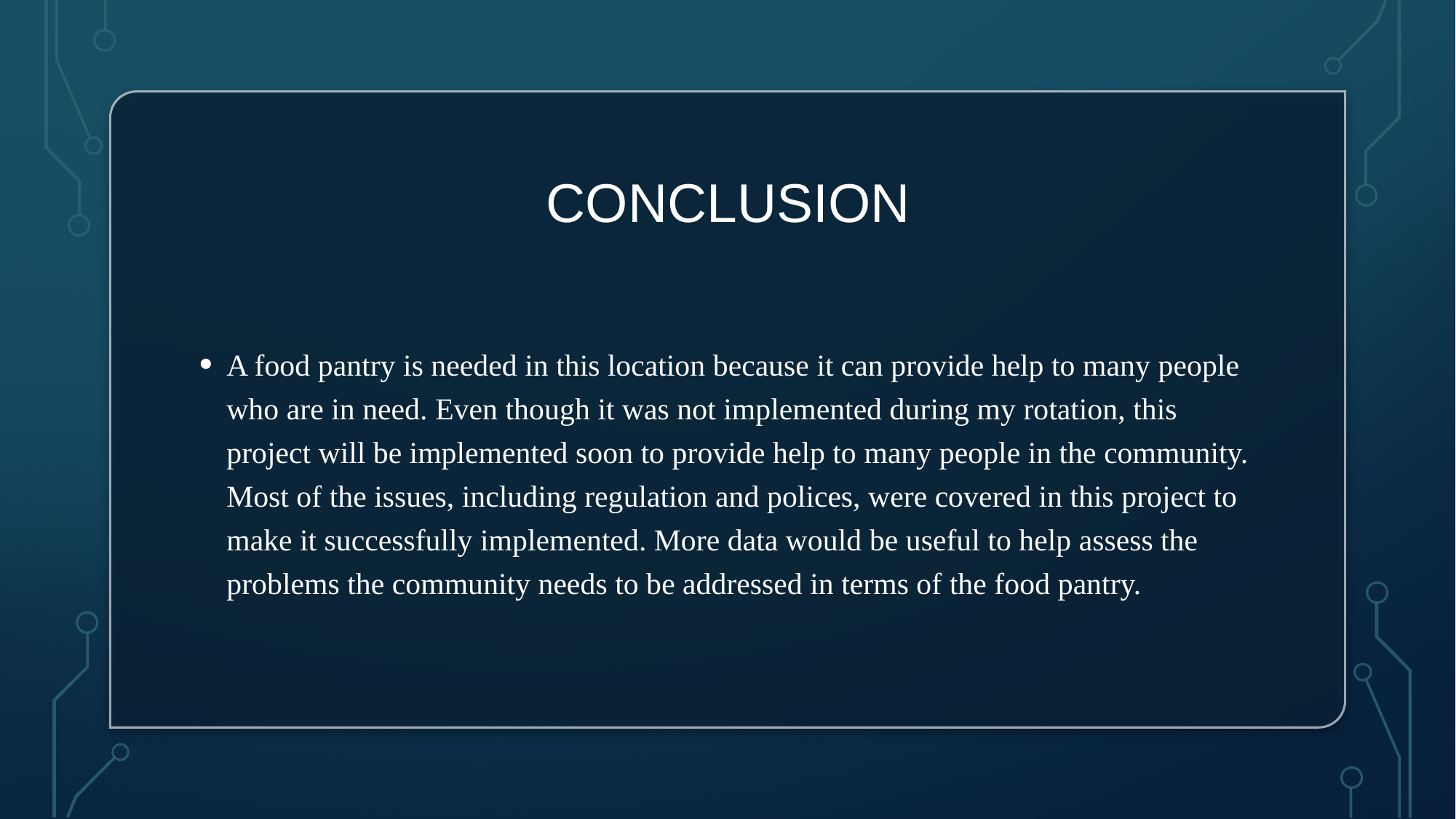

# conclusion
A food pantry is needed in this location because it can provide help to many people who are in need. Even though it was not implemented during my rotation, this project will be implemented soon to provide help to many people in the community. Most of the issues, including regulation and polices, were covered in this project to make it successfully implemented. More data would be useful to help assess the problems the community needs to be addressed in terms of the food pantry.